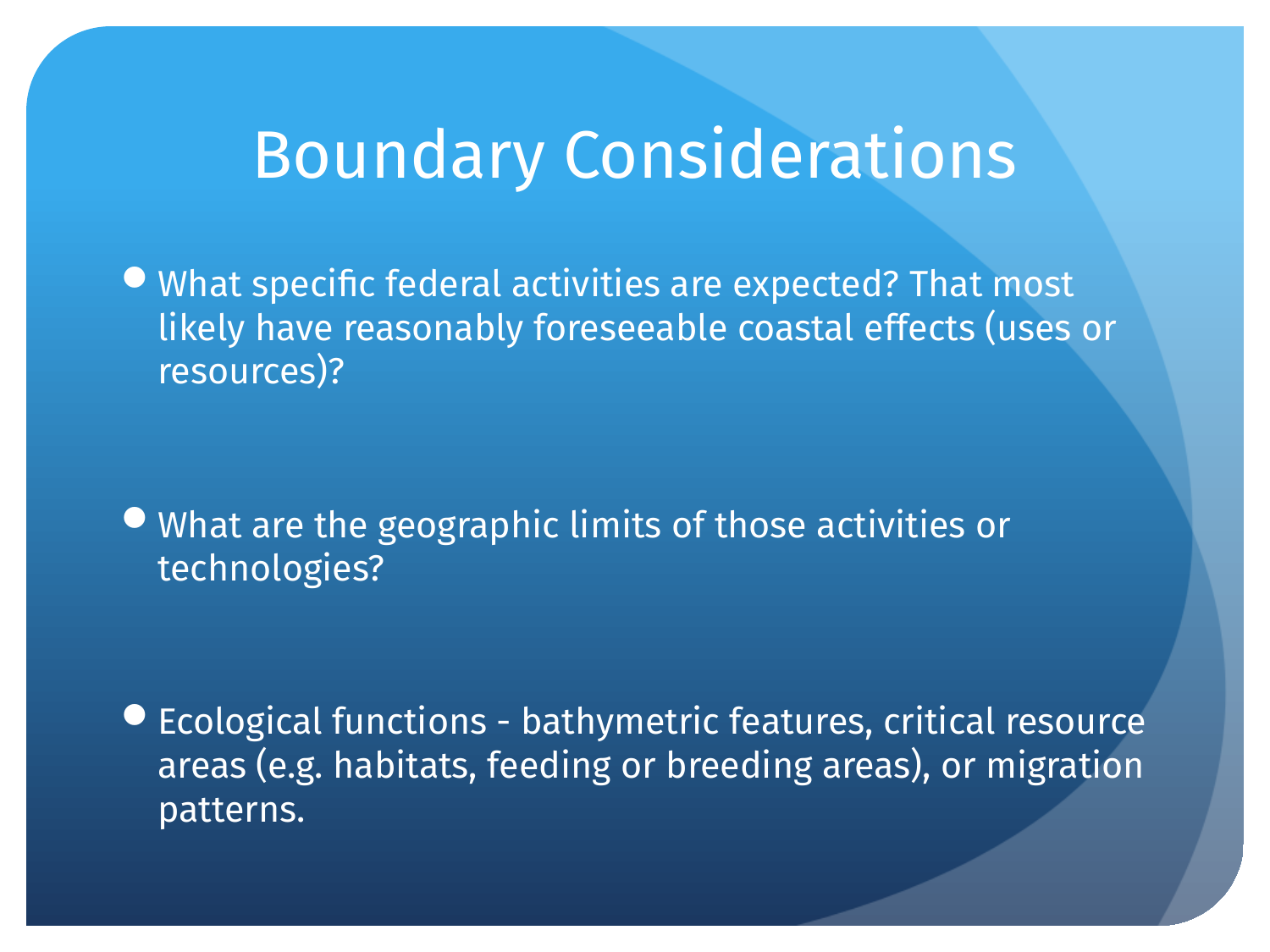

# Boundary Considerations
What specific federal activities are expected? That most likely have reasonably foreseeable coastal effects (uses or resources)?

What are the geographic limits of those activities or technologies?

Ecological functions - bathymetric features, critical resource areas (e.g. habitats, feeding or breeding areas), or migration patterns.